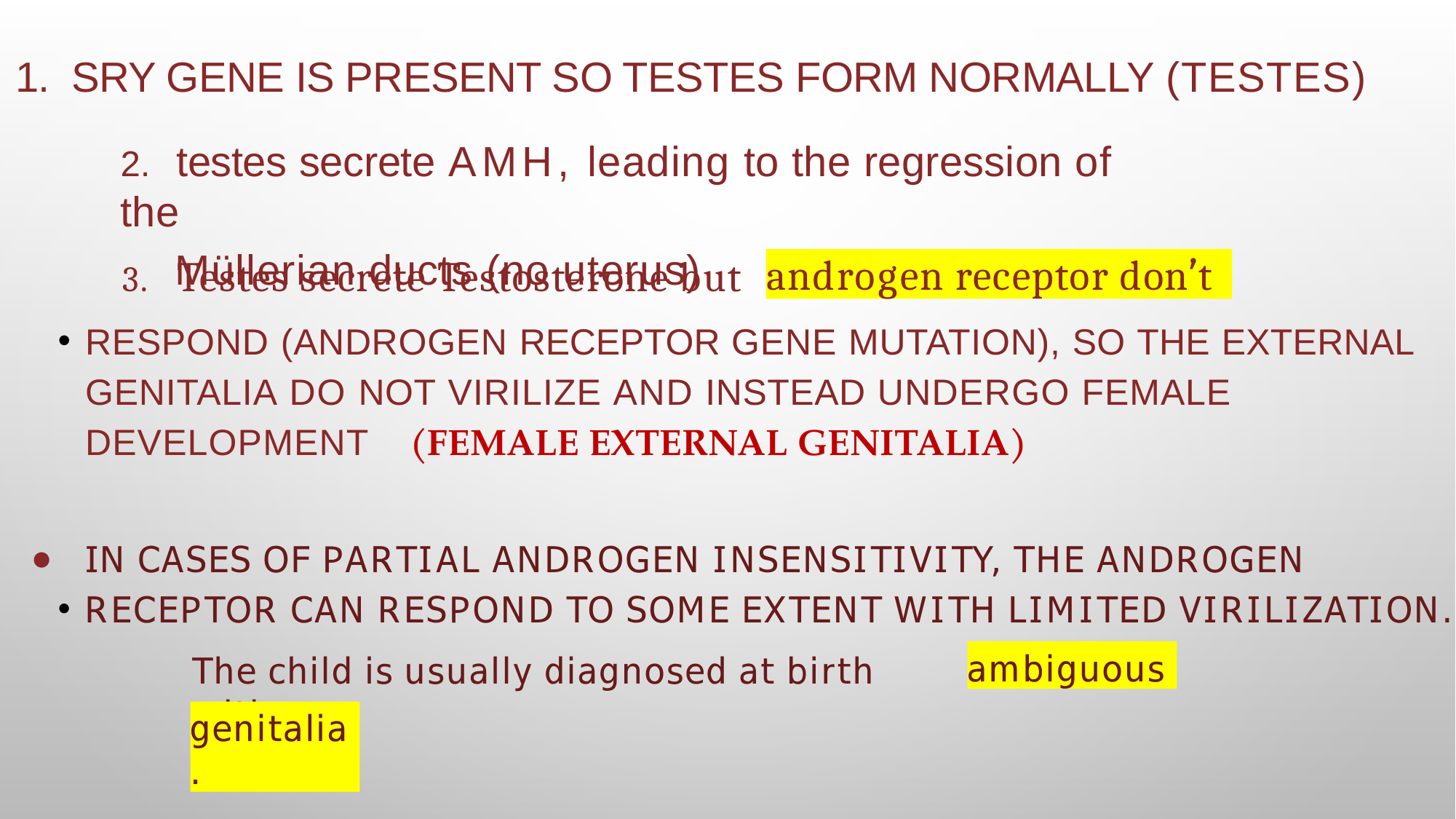

# 1.	SRY gene is present so testes form normally (testes)
2.	testes secrete AMH, leading to the regression of the
Müllerian ducts (no uterus)
3.	Testes secrete Testosterone but
androgen receptor don’t
respond (androgen receptor gene mutation), so the external  genitalia do not virilize and instead undergo female  development	(female external genitalia)

In cases of partial androgen insensitivity, the androgen
receptor can respond to some extent with limited virilization.
ambiguous
The child is usually diagnosed at birth with
genitalia.